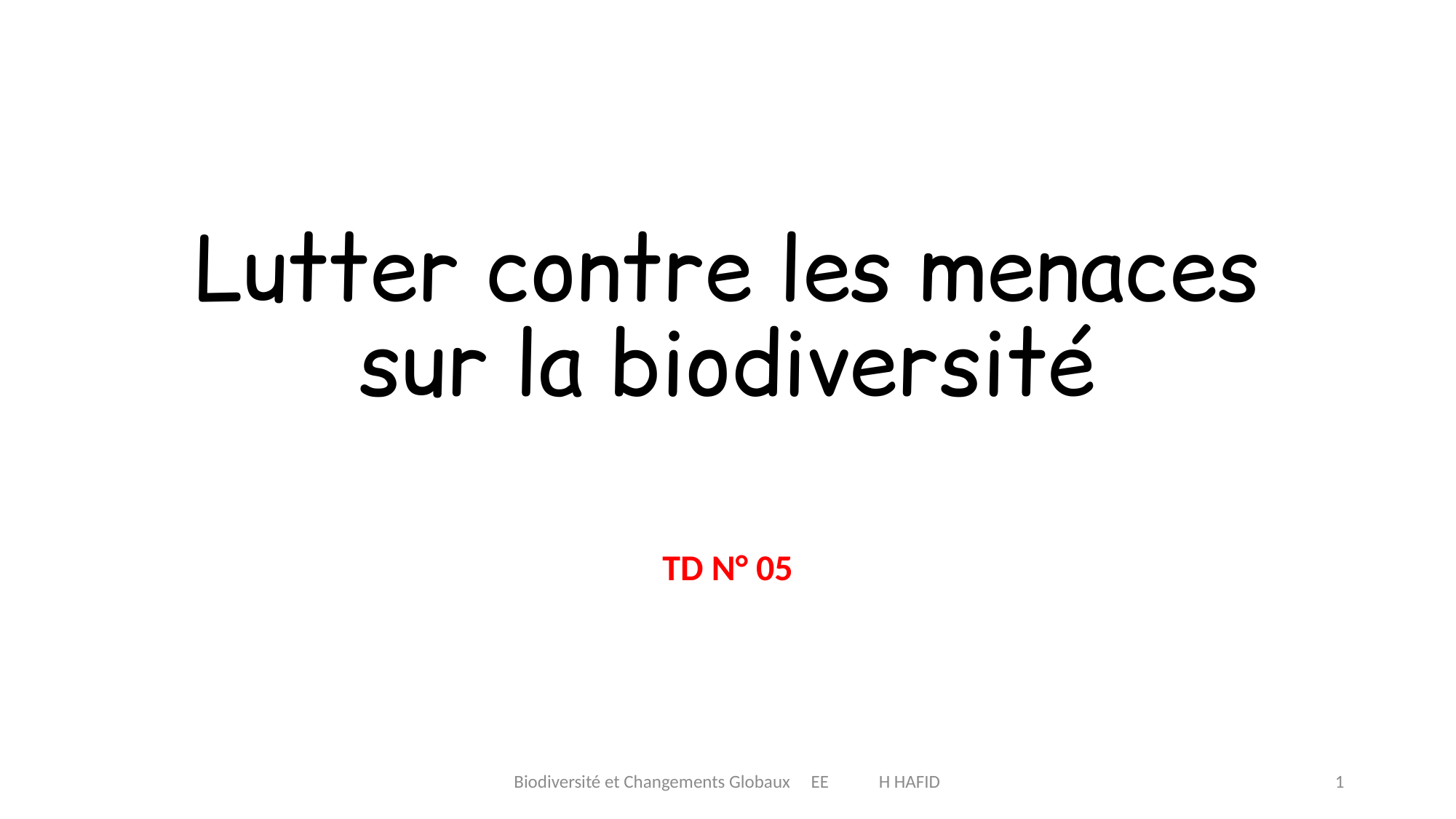

# Lutter contre les menaces sur la biodiversité

TD N° 05
Biodiversité et Changements Globaux     EE            H HAFID
1